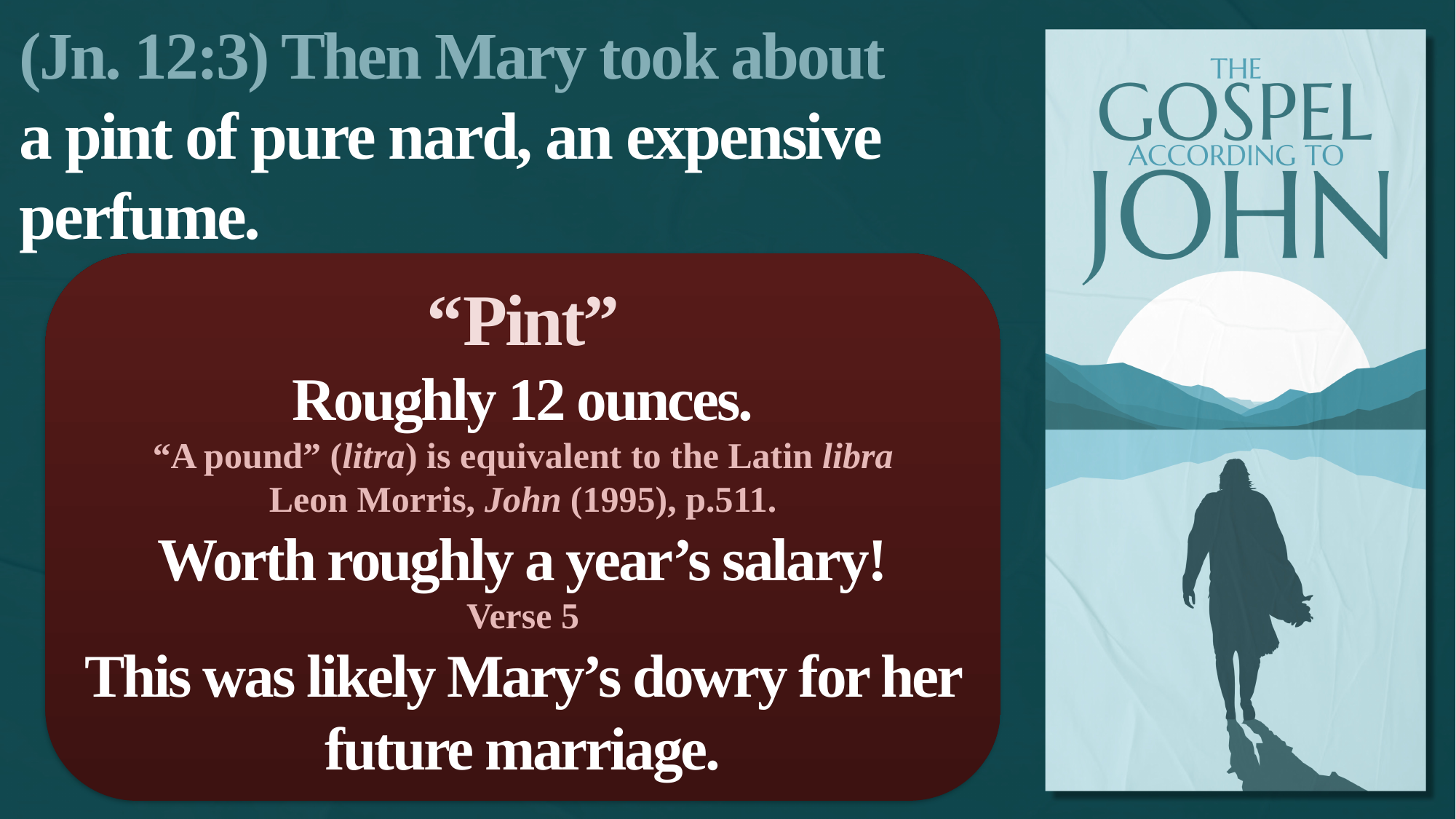

(Jn. 12:3) Then Mary took about a pint of pure nard, an expensive perfume.
“Pint”
Roughly 12 ounces.
“A pound” (litra) is equivalent to the Latin libra
Leon Morris, John (1995), p.511.
Worth roughly a year’s salary!
Verse 5
This was likely Mary’s dowry for her future marriage.